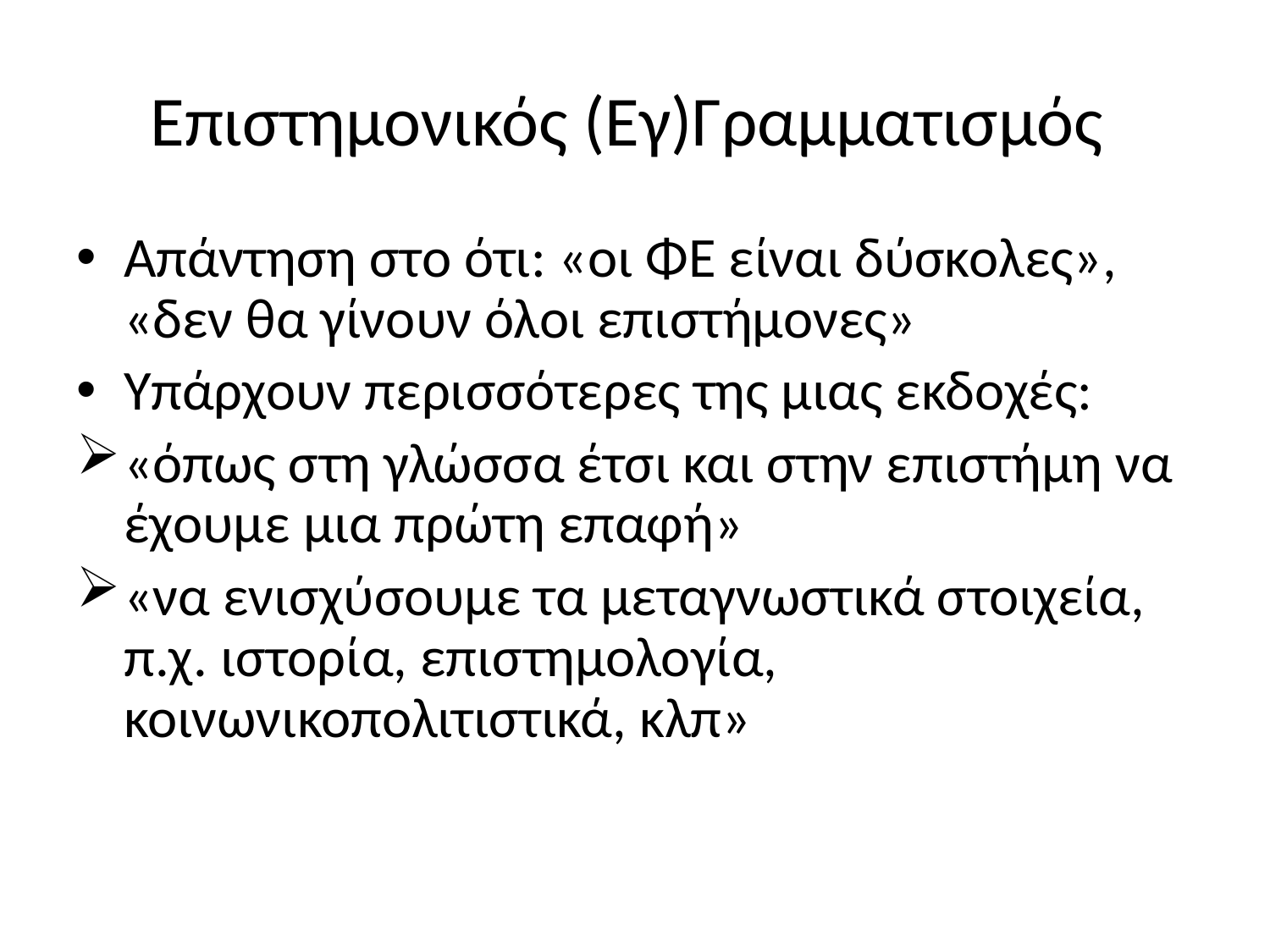

# Επιστημονικός (Εγ)Γραμματισμός
Απάντηση στο ότι: «οι ΦΕ είναι δύσκολες», «δεν θα γίνουν όλοι επιστήμονες»
Υπάρχουν περισσότερες της μιας εκδοχές:
«όπως στη γλώσσα έτσι και στην επιστήμη να έχουμε μια πρώτη επαφή»
«να ενισχύσουμε τα μεταγνωστικά στοιχεία, π.χ. ιστορία, επιστημολογία, κοινωνικοπολιτιστικά, κλπ»